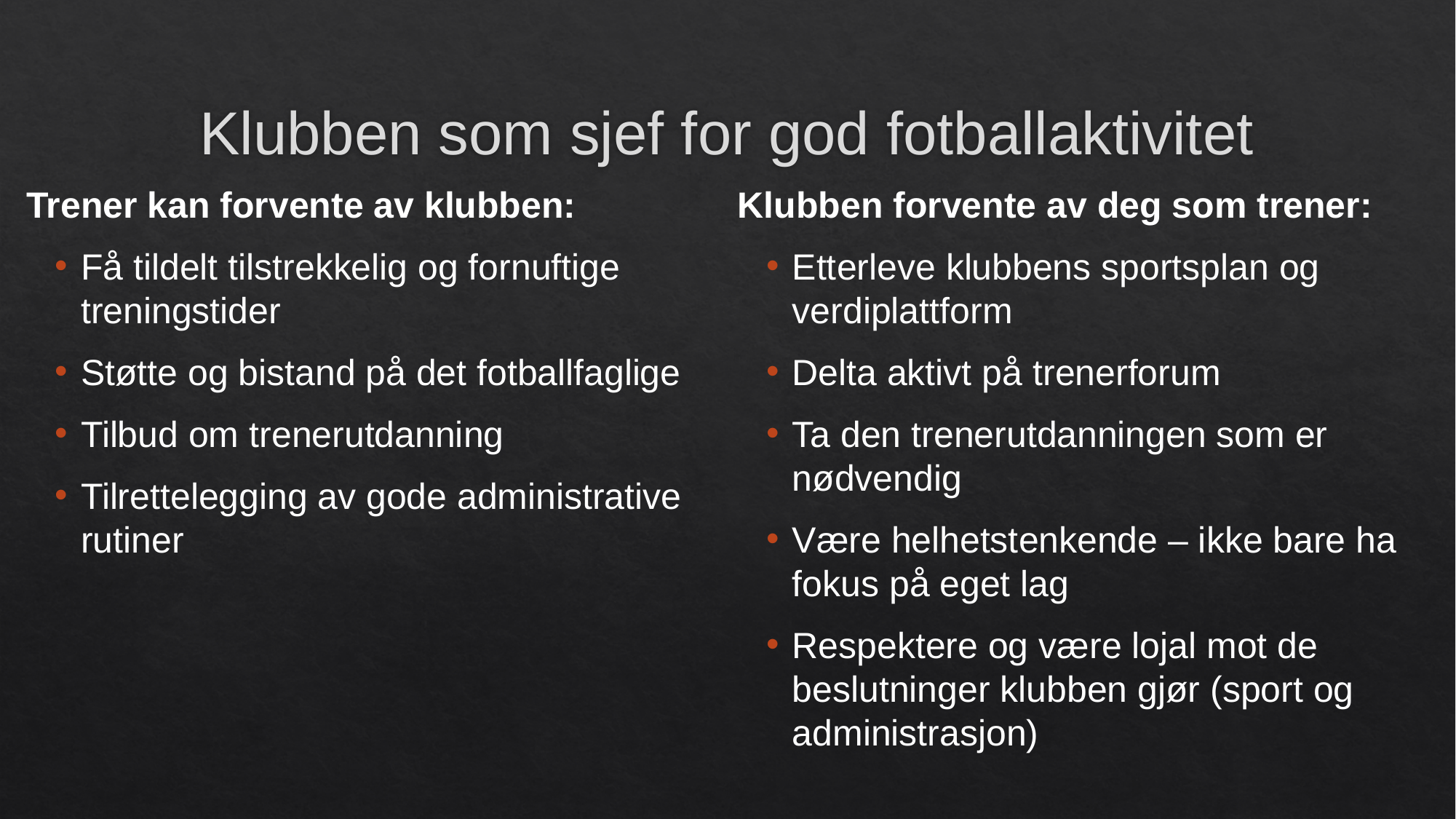

# Klubben som sjef for god fotballaktivitet
Trener kan forvente av klubben:
Få tildelt tilstrekkelig og fornuftige treningstider
Støtte og bistand på det fotballfaglige
Tilbud om trenerutdanning
Tilrettelegging av gode administrative rutiner
Klubben forvente av deg som trener:
Etterleve klubbens sportsplan og verdiplattform
Delta aktivt på trenerforum
Ta den trenerutdanningen som er nødvendig
Være helhetstenkende – ikke bare ha fokus på eget lag
Respektere og være lojal mot de beslutninger klubben gjør (sport og administrasjon)